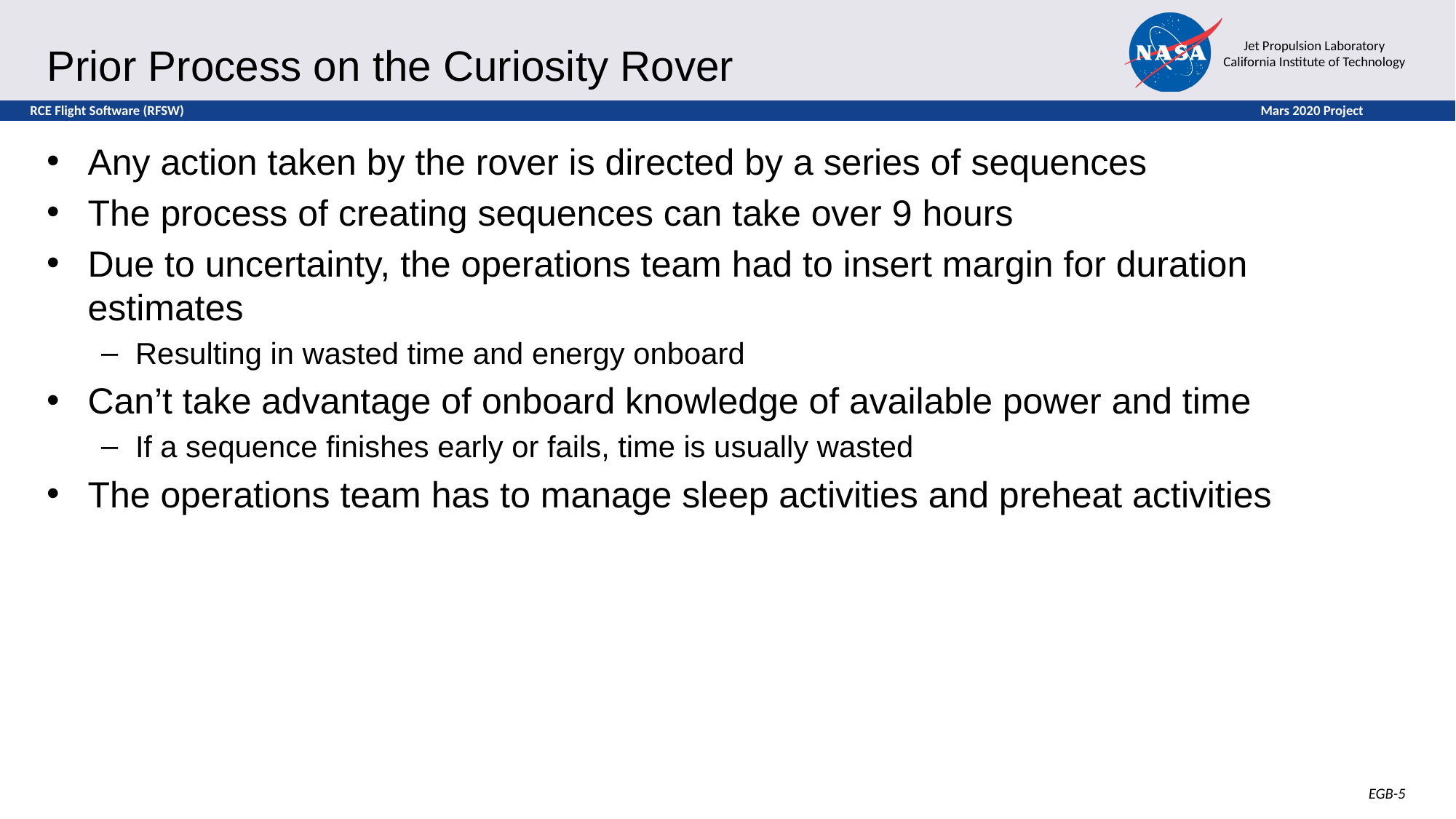

# Prior Process on the Curiosity Rover
Any action taken by the rover is directed by a series of sequences
The process of creating sequences can take over 9 hours
Due to uncertainty, the operations team had to insert margin for duration estimates
Resulting in wasted time and energy onboard
Can’t take advantage of onboard knowledge of available power and time
If a sequence finishes early or fails, time is usually wasted
The operations team has to manage sleep activities and preheat activities